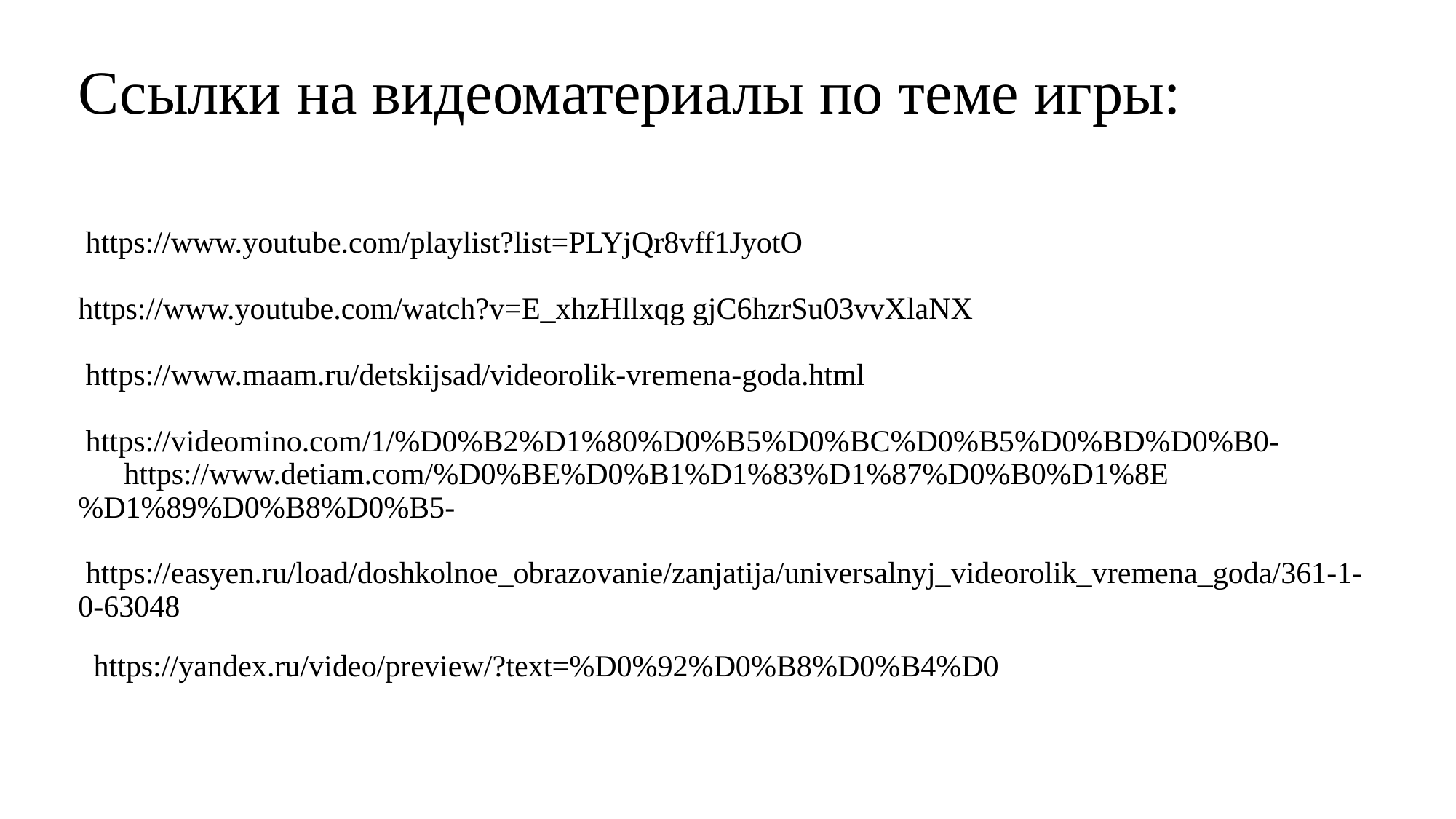

# Ссылки на видеоматериалы по теме игры: https://www.youtube.com/playlist?list=PLYjQr8vff1JyotO https://www.youtube.com/watch?v=E_xhzHllxqg gjC6hzrSu03vvXlaNX https://www.maam.ru/detskijsad/videorolik-vremena-goda.html https://videomino.com/1/%D0%B2%D1%80%D0%B5%D0%BC%D0%B5%D0%BD%D0%B0- https://www.detiam.com/%D0%BE%D0%B1%D1%83%D1%87%D0%B0%D1%8E%D1%89%D0%B8%D0%B5- https://easyen.ru/load/doshkolnoe_obrazovanie/zanjatija/universalnyj_videorolik_vremena_goda/361-1-0-63048 https://yandex.ru/video/preview/?text=%D0%92%D0%B8%D0%B4%D0